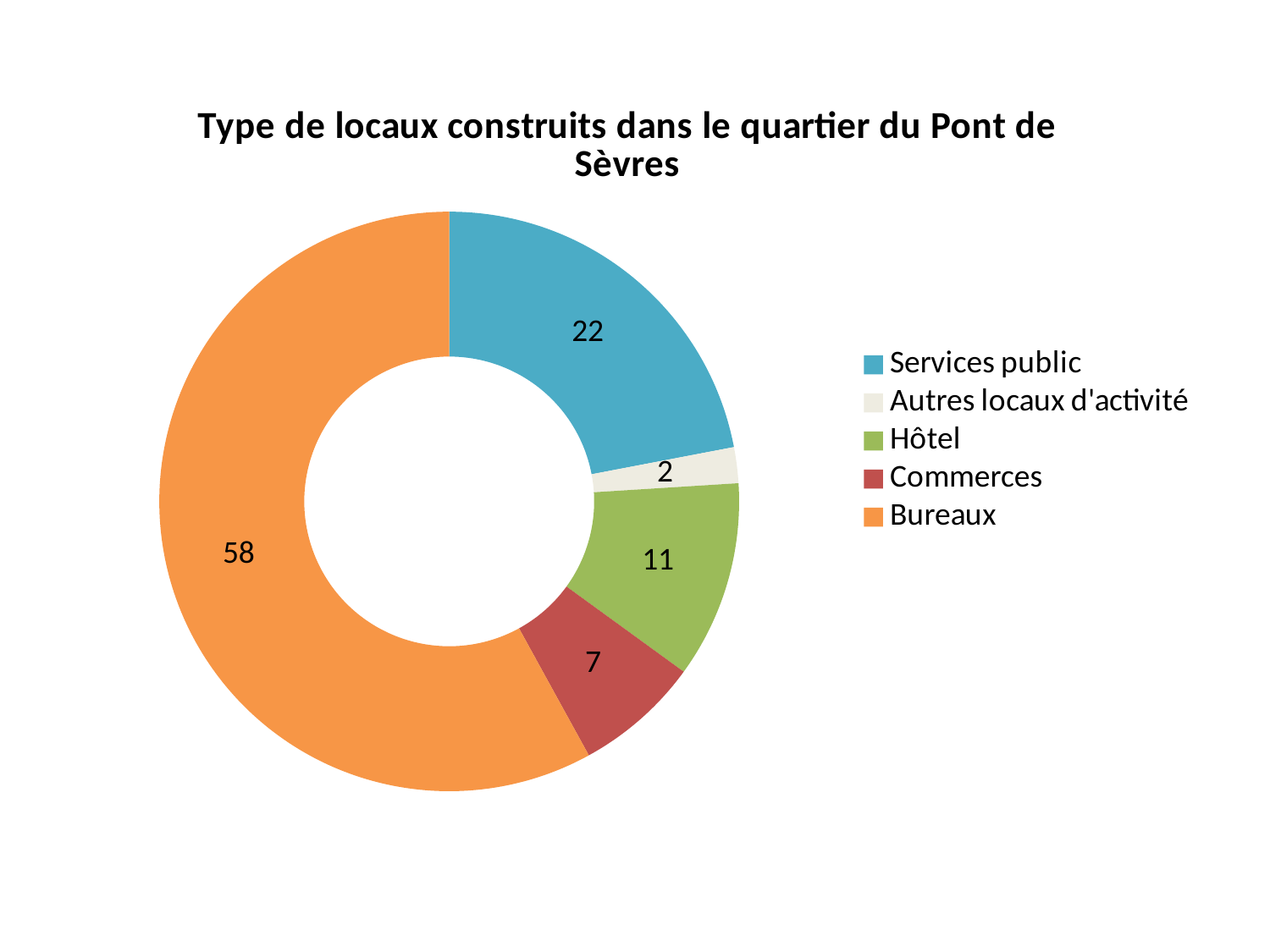

### Chart:

| Category | Type de locaux construits dans le quartier du Pont de Sèvres |
|---|---|
| Services public | 22.0 |
| Autres locaux d'activité | 2.0 |
| Hôtel | 11.0 |
| Commerces | 7.0 |
| Bureaux | 58.0 |